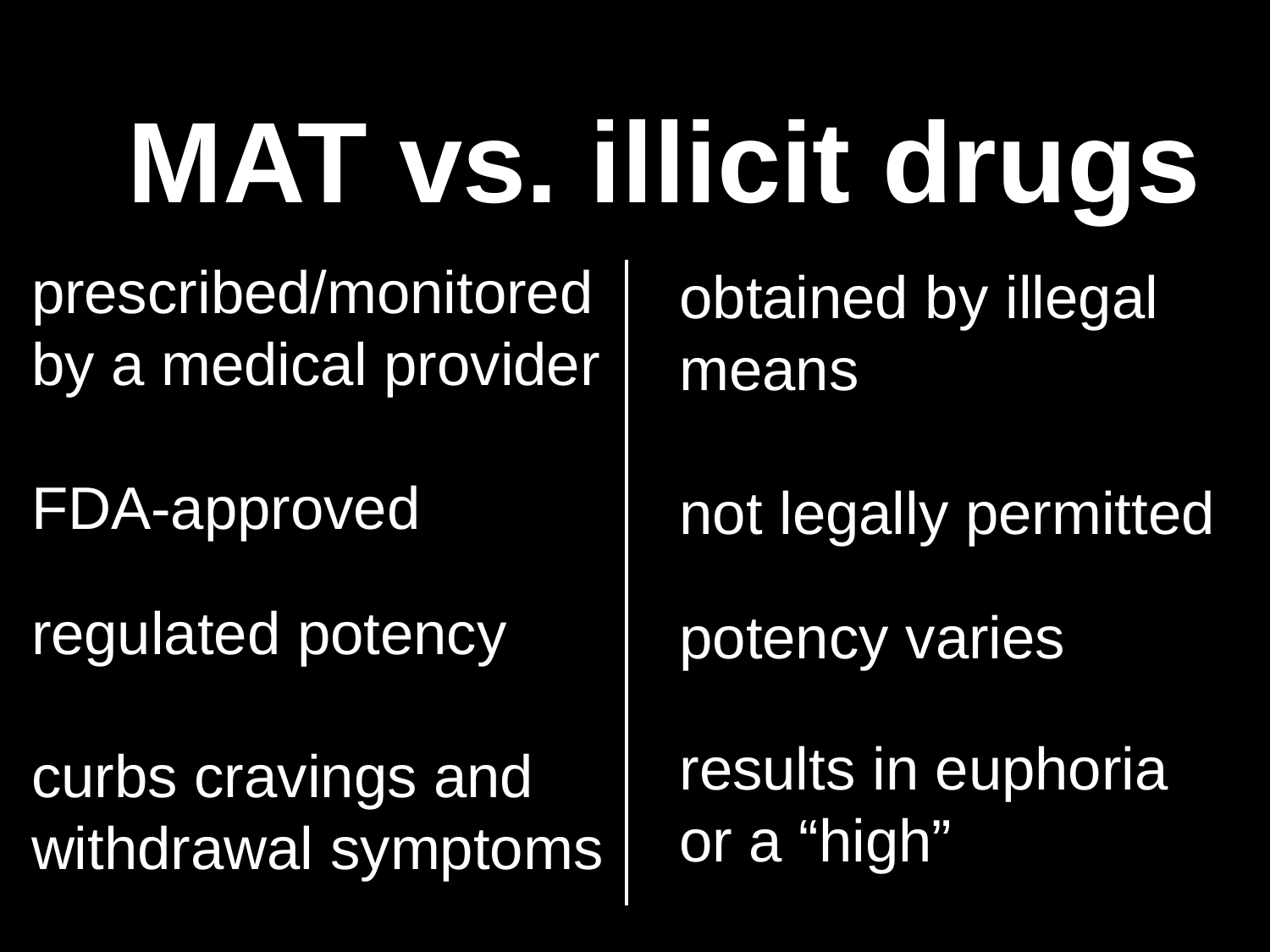

MAT vs. illicit drugs
prescribed/monitored by a medical provider

FDA-approved

regulated potency

curbs cravings and withdrawal symptoms

obtained by illegal means

not legally permitted

potency varies

results in euphoria or a “high”